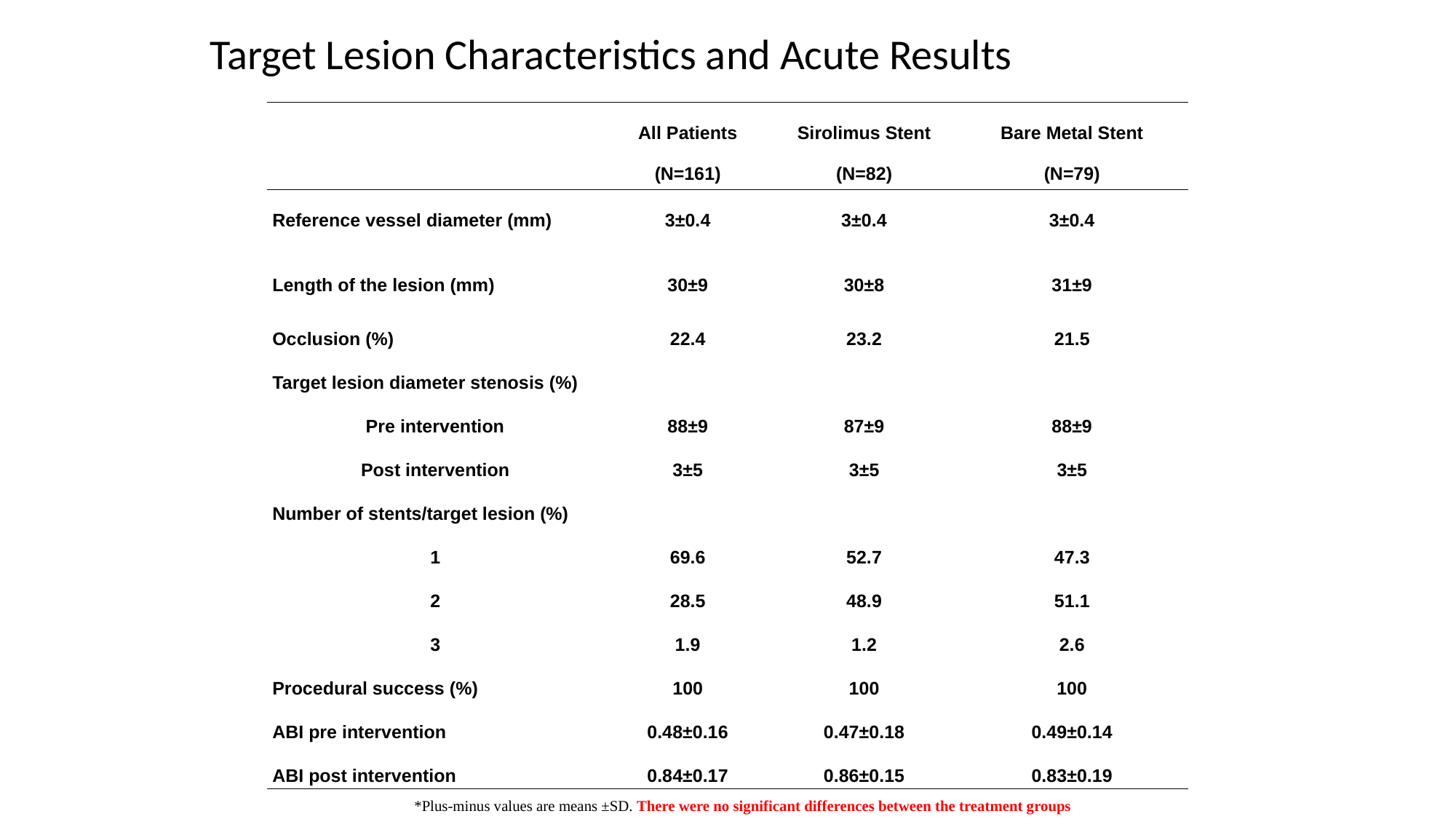

# Target Lesion Characteristics and Acute Results
|  | All Patients (N=161) | Sirolimus Stent (N=82) | Bare Metal Stent (N=79) |
| --- | --- | --- | --- |
| Reference vessel diameter (mm) | 3±0.4 | 3±0.4 | 3±0.4 |
| Length of the lesion (mm) | 30±9 | 30±8 | 31±9 |
| Occlusion (%) | 22.4 | 23.2 | 21.5 |
| Target lesion diameter stenosis (%) |  |  |  |
| Pre intervention | 88±9 | 87±9 | 88±9 |
| Post intervention | 3±5 | 3±5 | 3±5 |
| Number of stents/target lesion (%) |  |  |  |
| 1 | 69.6 | 52.7 | 47.3 |
| 2 | 28.5 | 48.9 | 51.1 |
| 3 | 1.9 | 1.2 | 2.6 |
| Procedural success (%) | 100 | 100 | 100 |
| ABI pre intervention | 0.48±0.16 | 0.47±0.18 | 0.49±0.14 |
| ABI post intervention | 0.84±0.17 | 0.86±0.15 | 0.83±0.19 |
*Plus-minus values are means ±SD. There were no significant differences between the treatment groups